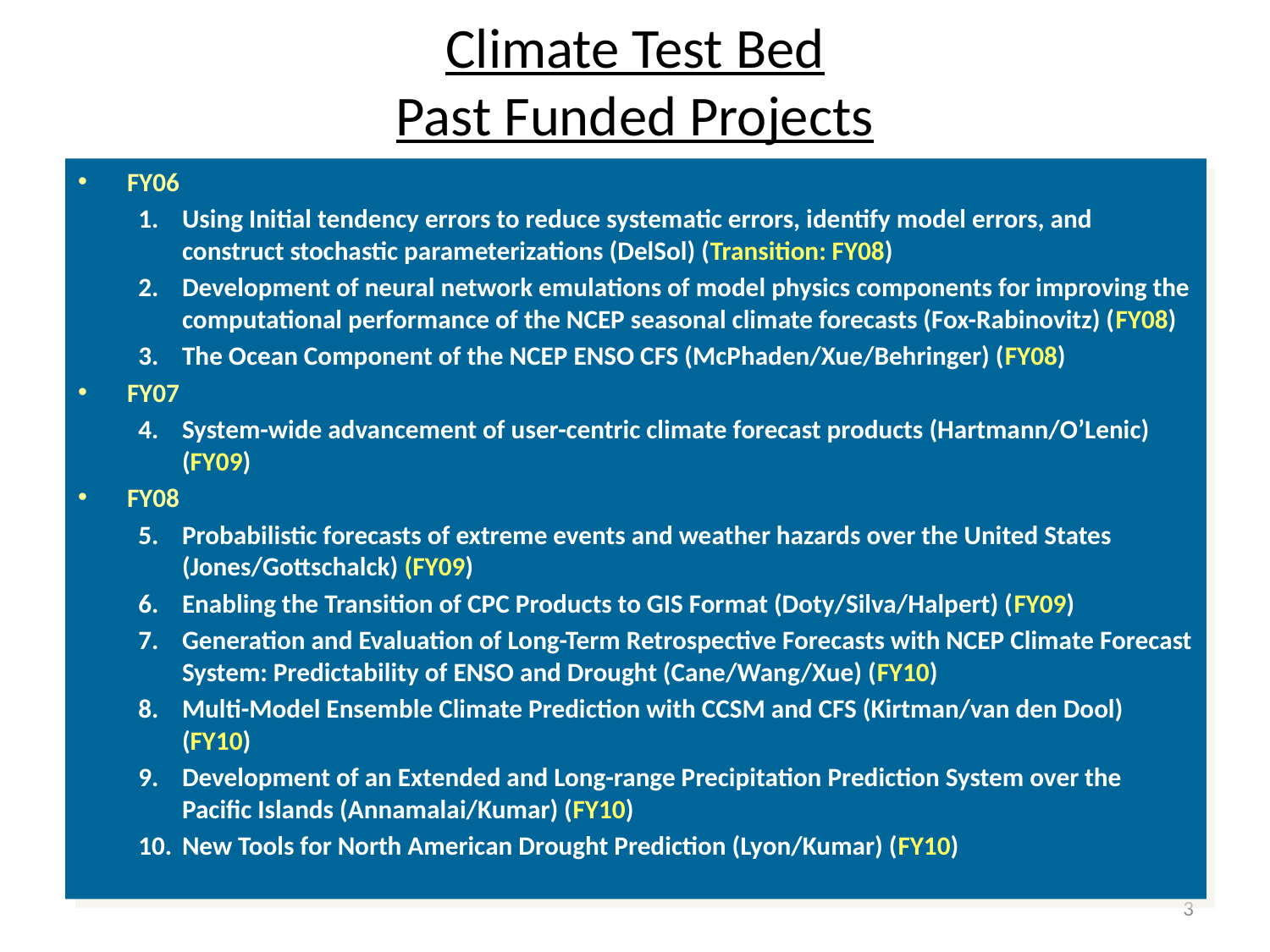

# Climate Test Bed Past Funded Projects
FY06
Using Initial tendency errors to reduce systematic errors, identify model errors, and construct stochastic parameterizations (DelSol) (Transition: FY08)
Development of neural network emulations of model physics components for improving the computational performance of the NCEP seasonal climate forecasts (Fox-Rabinovitz) (FY08)
The Ocean Component of the NCEP ENSO CFS (McPhaden/Xue/Behringer) (FY08)
FY07
System-wide advancement of user-centric climate forecast products (Hartmann/O’Lenic) (FY09)
FY08
Probabilistic forecasts of extreme events and weather hazards over the United States (Jones/Gottschalck) (FY09)
Enabling the Transition of CPC Products to GIS Format (Doty/Silva/Halpert) (FY09)
Generation and Evaluation of Long-Term Retrospective Forecasts with NCEP Climate Forecast System: Predictability of ENSO and Drought (Cane/Wang/Xue) (FY10)
Multi-Model Ensemble Climate Prediction with CCSM and CFS (Kirtman/van den Dool) (FY10)
Development of an Extended and Long-range Precipitation Prediction System over the Pacific Islands (Annamalai/Kumar) (FY10)
New Tools for North American Drought Prediction (Lyon/Kumar) (FY10)

3